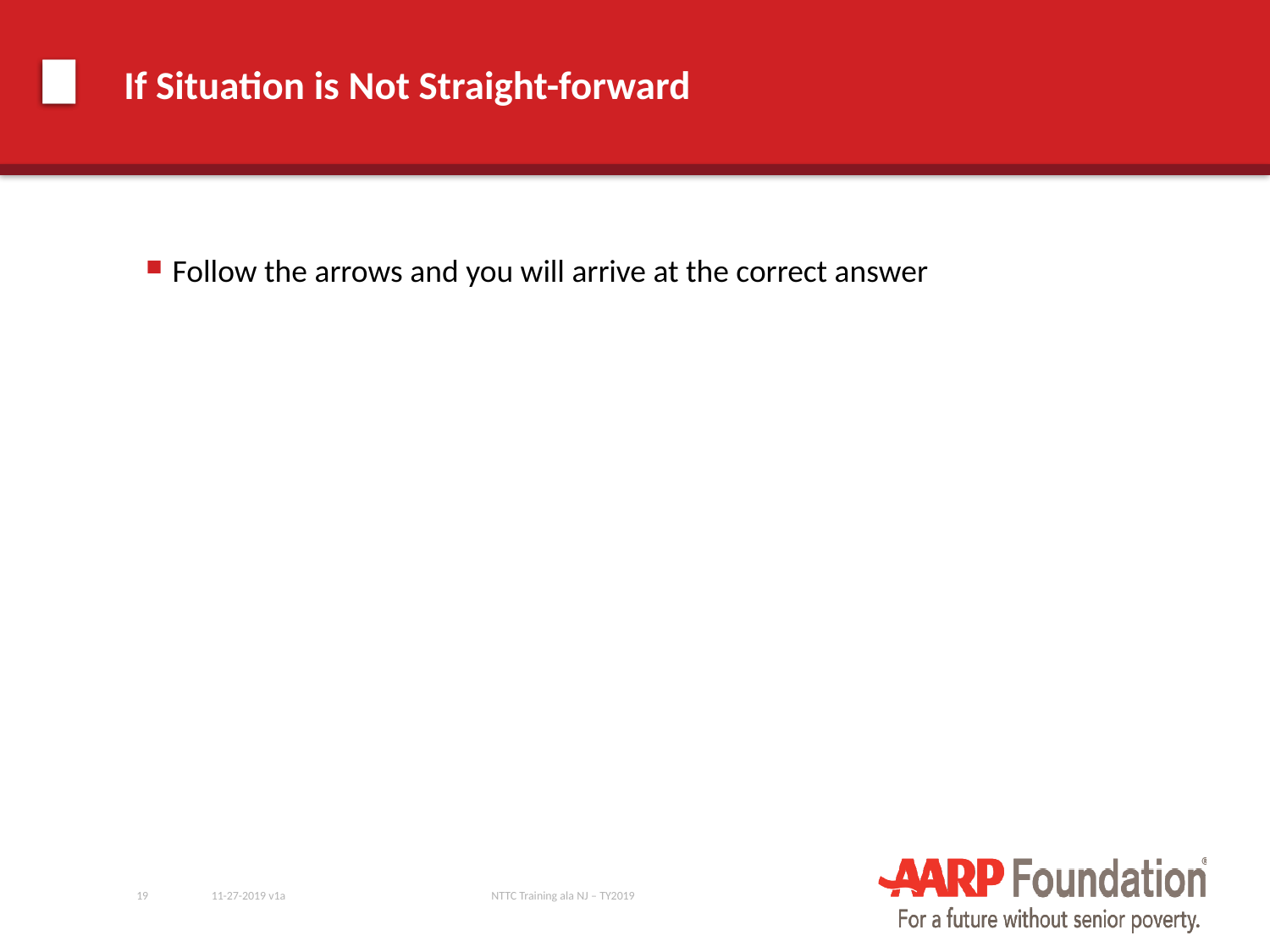

# If Situation is Not Straight-forward
Follow the arrows and you will arrive at the correct answer
19
11-27-2019 v1a
NTTC Training ala NJ – TY2019